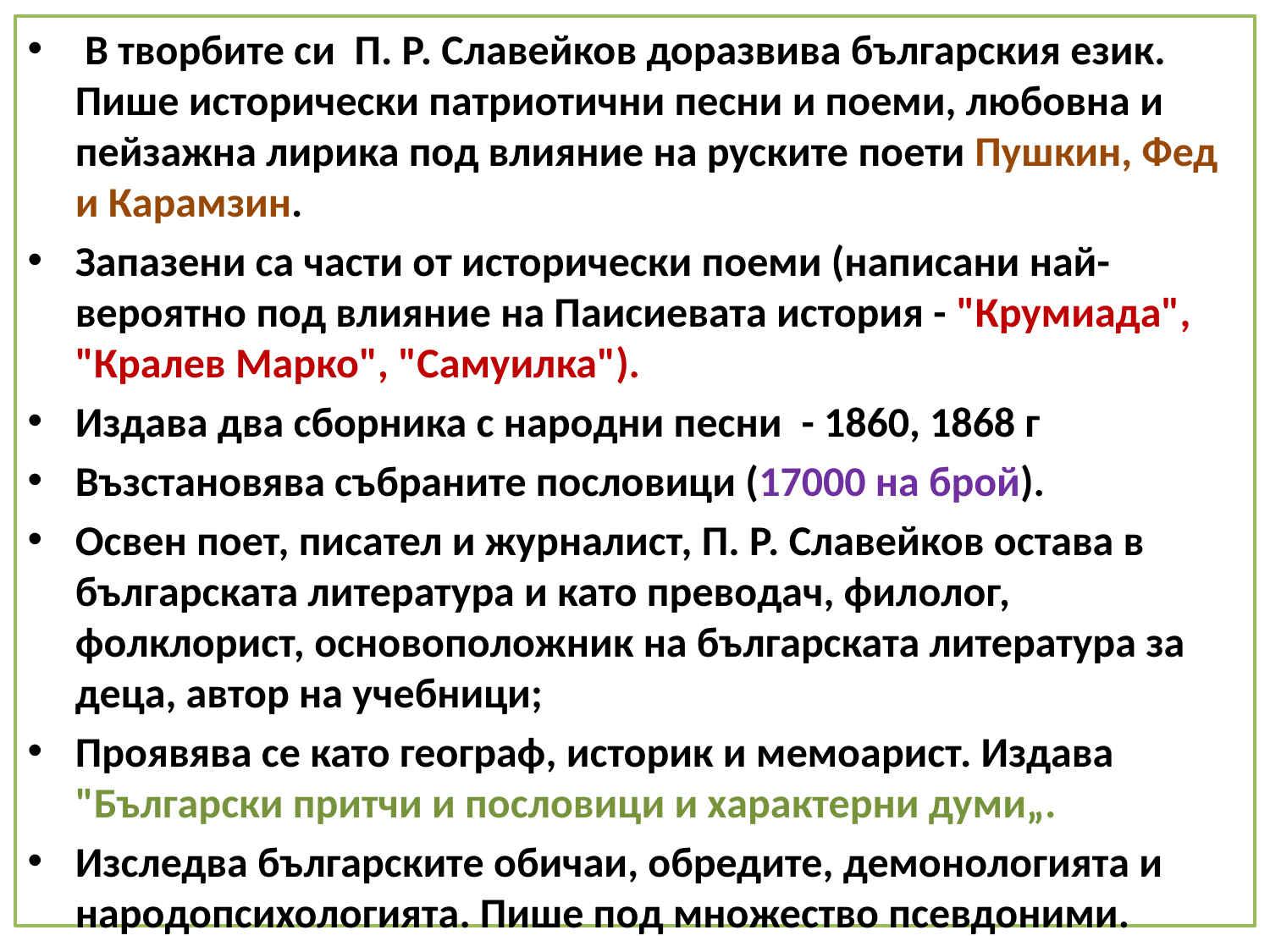

В творбите си  П. Р. Славейков доразвива българския език. Пише исторически патриотични песни и поеми, любовна и пейзажна лирика под влияние на руските поети Пушкин, Фед и Карамзин.
Запазени са части от исторически поеми (написани най-вероятно под влияние на Паисиевата история - "Крумиада", "Кралев Марко", "Самуилка").
Издава два сборника с народни песни  - 1860, 1868 г
Възстановява събраните пословици (17000 на брой).
Освен поет, писател и журналист, П. Р. Славейков остава в българската литература и като преводач, филолог, фолклорист, основоположник на българската литература за деца, автор на учебници;
Проявява се като географ, историк и мемоарист. Издава "Български притчи и пословици и характерни думи„.
Изследва българските обичаи, обредите, демонологията и народопсихологията. Пише под множество псевдоними.